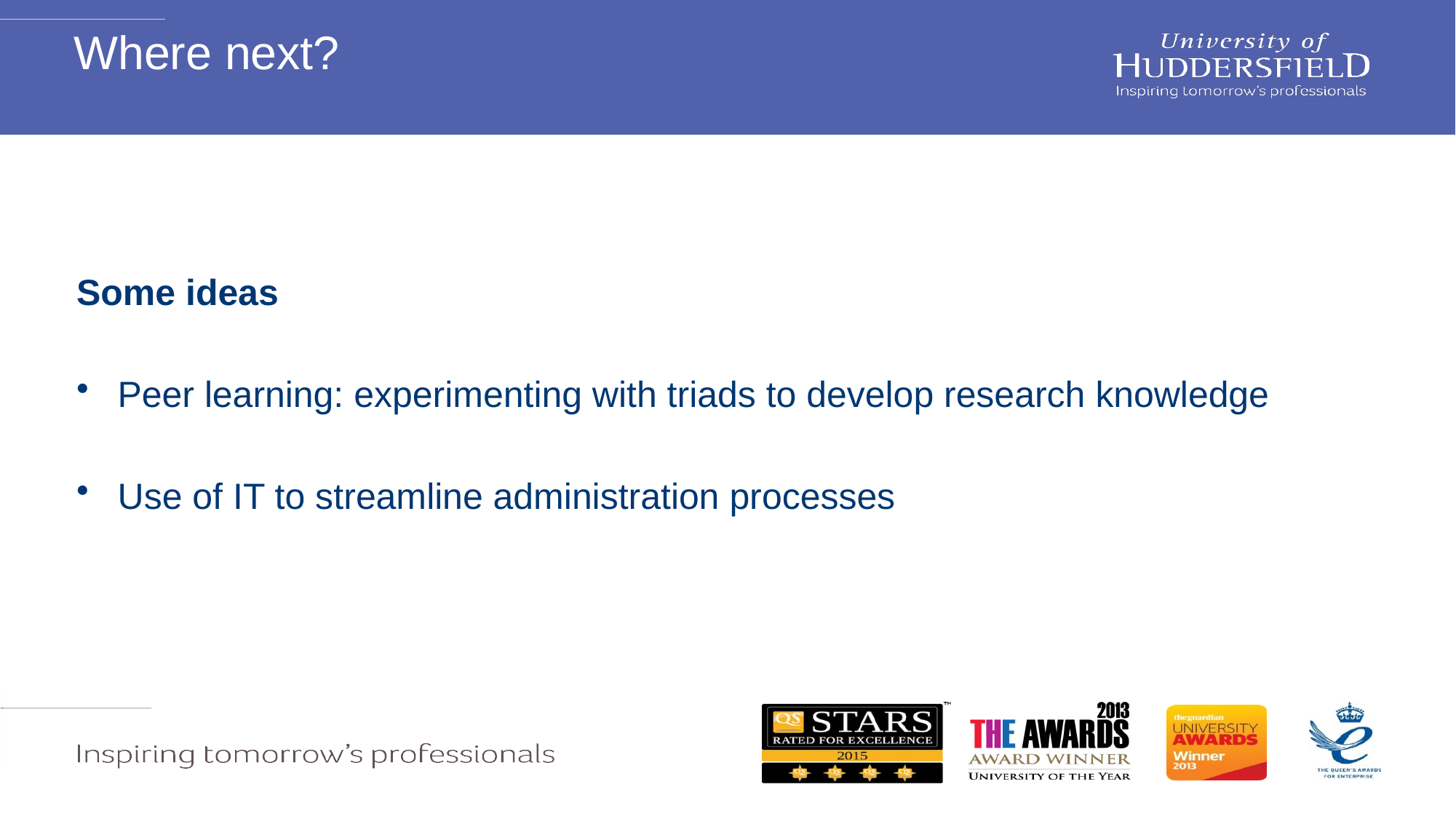

# Where next?
Some ideas

Peer learning: experimenting with triads to develop research knowledge

Use of IT to streamline administration processes